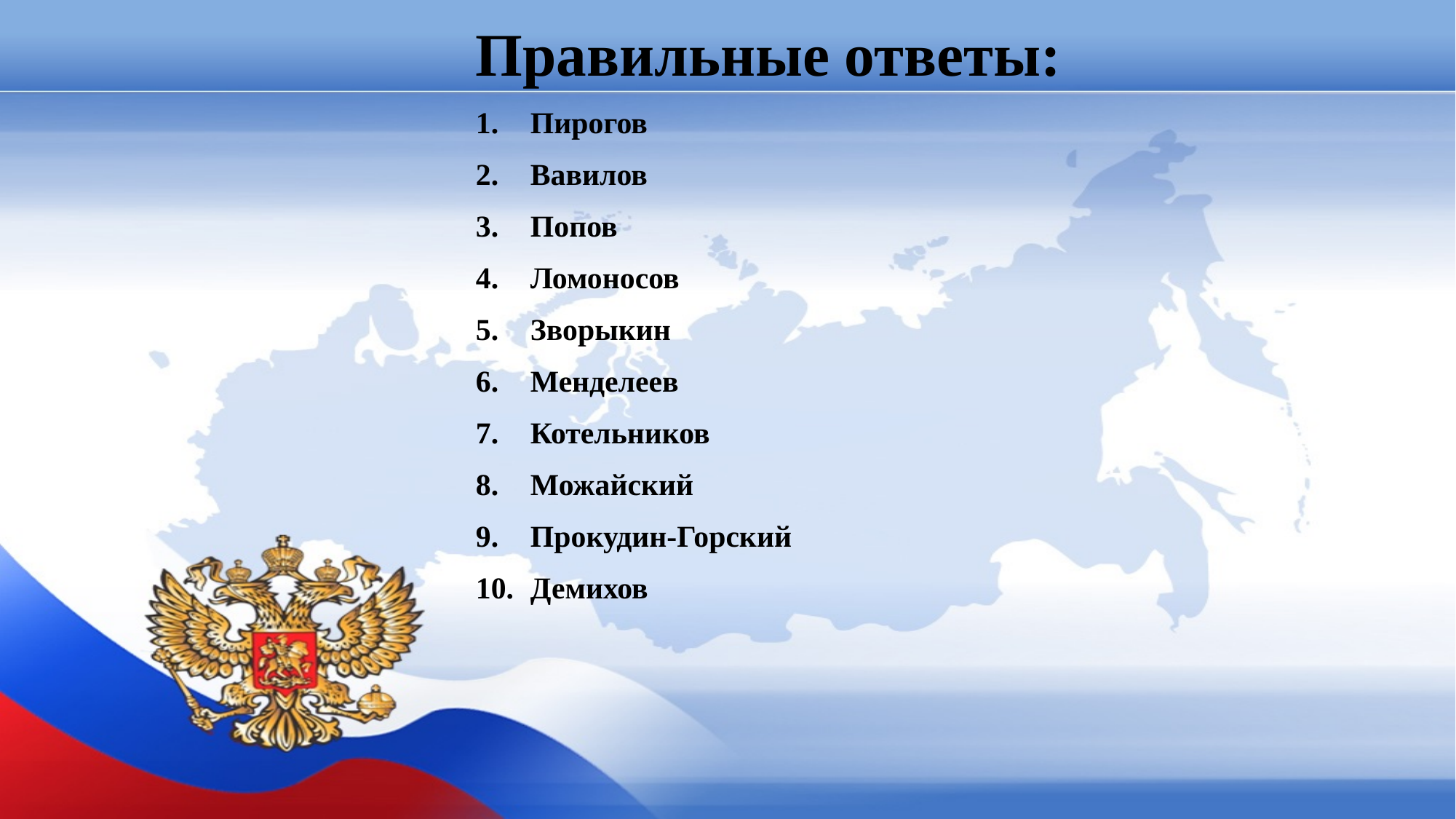

Правильные ответы:
Пирогов
Вавилов
Попов
Ломоносов
Зворыкин
Менделеев
Котельников
Можайский
Прокудин-Горский
Демихов